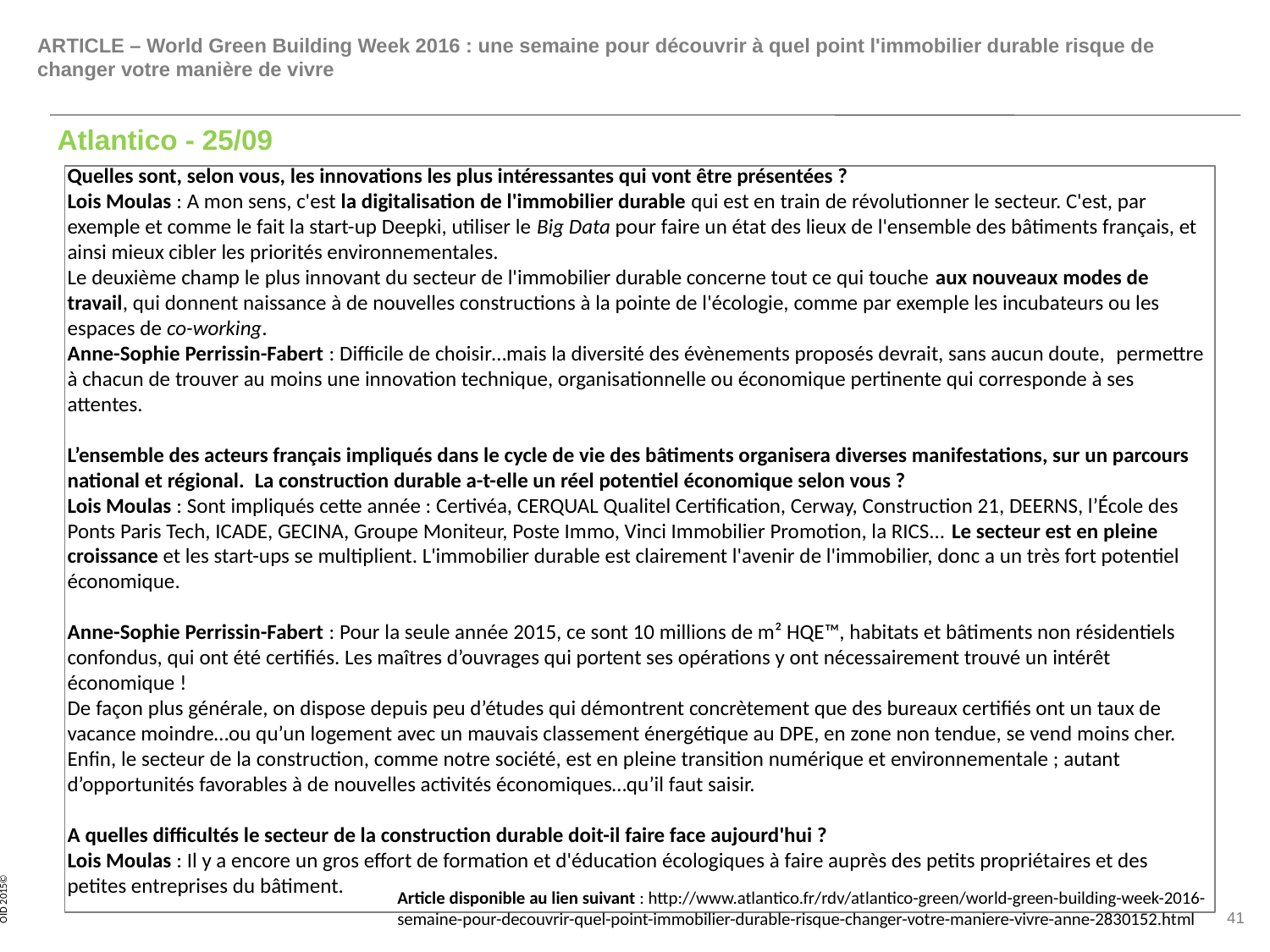

# ARTICLE – World Green Building Week 2016 : une semaine pour découvrir à quel point l'immobilier durable risque de changer votre manière de vivre
Atlantico - 25/09
Quelles sont, selon vous, les innovations les plus intéressantes qui vont être présentées ?
Lois Moulas : A mon sens, c'est la digitalisation de l'immobilier durable qui est en train de révolutionner le secteur. C'est, par exemple et comme le fait la start-up Deepki, utiliser le Big Data pour faire un état des lieux de l'ensemble des bâtiments français, et ainsi mieux cibler les priorités environnementales.
Le deuxième champ le plus innovant du secteur de l'immobilier durable concerne tout ce qui touche aux nouveaux modes de travail, qui donnent naissance à de nouvelles constructions à la pointe de l'écologie, comme par exemple les incubateurs ou les espaces de co-working.
Anne-Sophie Perrissin-Fabert : Difficile de choisir…mais la diversité des évènements proposés devrait, sans aucun doute,  permettre à chacun de trouver au moins une innovation technique, organisationnelle ou économique pertinente qui corresponde à ses attentes.

L’ensemble des acteurs français impliqués dans le cycle de vie des bâtiments organisera diverses manifestations, sur un parcours national et régional.  La construction durable a-t-elle un réel potentiel économique selon vous ?
Lois Moulas : Sont impliqués cette année : Certivéa, CERQUAL Qualitel Certification, Cerway, Construction 21, DEERNS, l’École des Ponts Paris Tech, ICADE, GECINA, Groupe Moniteur, Poste Immo, Vinci Immobilier Promotion, la RICS... Le secteur est en pleine croissance et les start-ups se multiplient. L'immobilier durable est clairement l'avenir de l'immobilier, donc a un très fort potentiel économique.

Anne-Sophie Perrissin-Fabert : Pour la seule année 2015, ce sont 10 millions de m² HQE™, habitats et bâtiments non résidentiels confondus, qui ont été certifiés. Les maîtres d’ouvrages qui portent ses opérations y ont nécessairement trouvé un intérêt économique !
De façon plus générale, on dispose depuis peu d’études qui démontrent concrètement que des bureaux certifiés ont un taux de vacance moindre…ou qu’un logement avec un mauvais classement énergétique au DPE, en zone non tendue, se vend moins cher.
Enfin, le secteur de la construction, comme notre société, est en pleine transition numérique et environnementale ; autant d’opportunités favorables à de nouvelles activités économiques…qu’il faut saisir.

A quelles difficultés le secteur de la construction durable doit-il faire face aujourd'hui ?
Lois Moulas : Il y a encore un gros effort de formation et d'éducation écologiques à faire auprès des petits propriétaires et des petites entreprises du bâtiment.

Article disponible au lien suivant : http://www.atlantico.fr/rdv/atlantico-green/world-green-building-week-2016-semaine-pour-decouvrir-quel-point-immobilier-durable-risque-changer-votre-maniere-vivre-anne-2830152.html
41